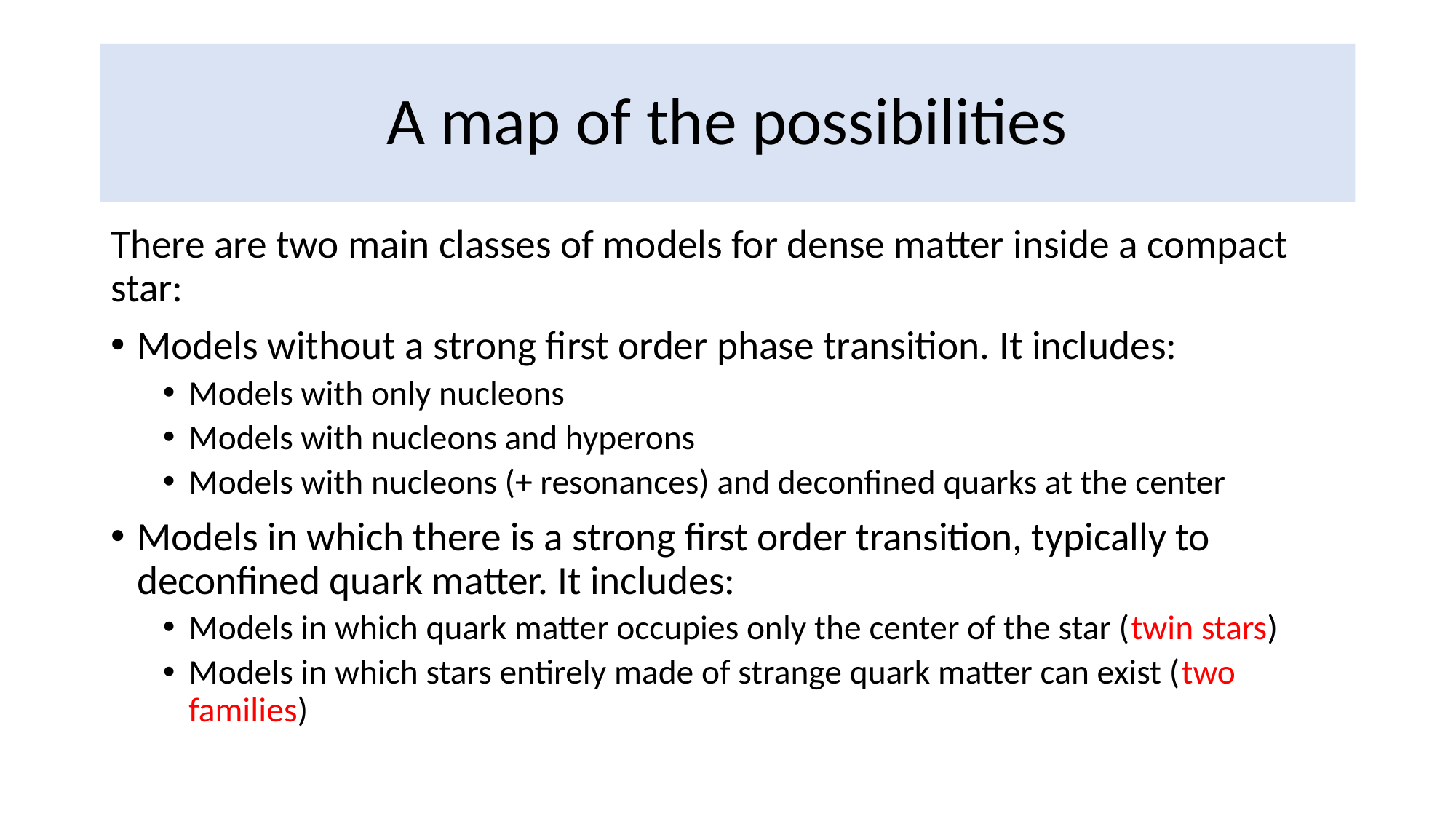

# A map of the possibilities
There are two main classes of models for dense matter inside a compact star:
Models without a strong first order phase transition. It includes:
Models with only nucleons
Models with nucleons and hyperons
Models with nucleons (+ resonances) and deconfined quarks at the center
Models in which there is a strong first order transition, typically to deconfined quark matter. It includes:
Models in which quark matter occupies only the center of the star (twin stars)
Models in which stars entirely made of strange quark matter can exist (two families)